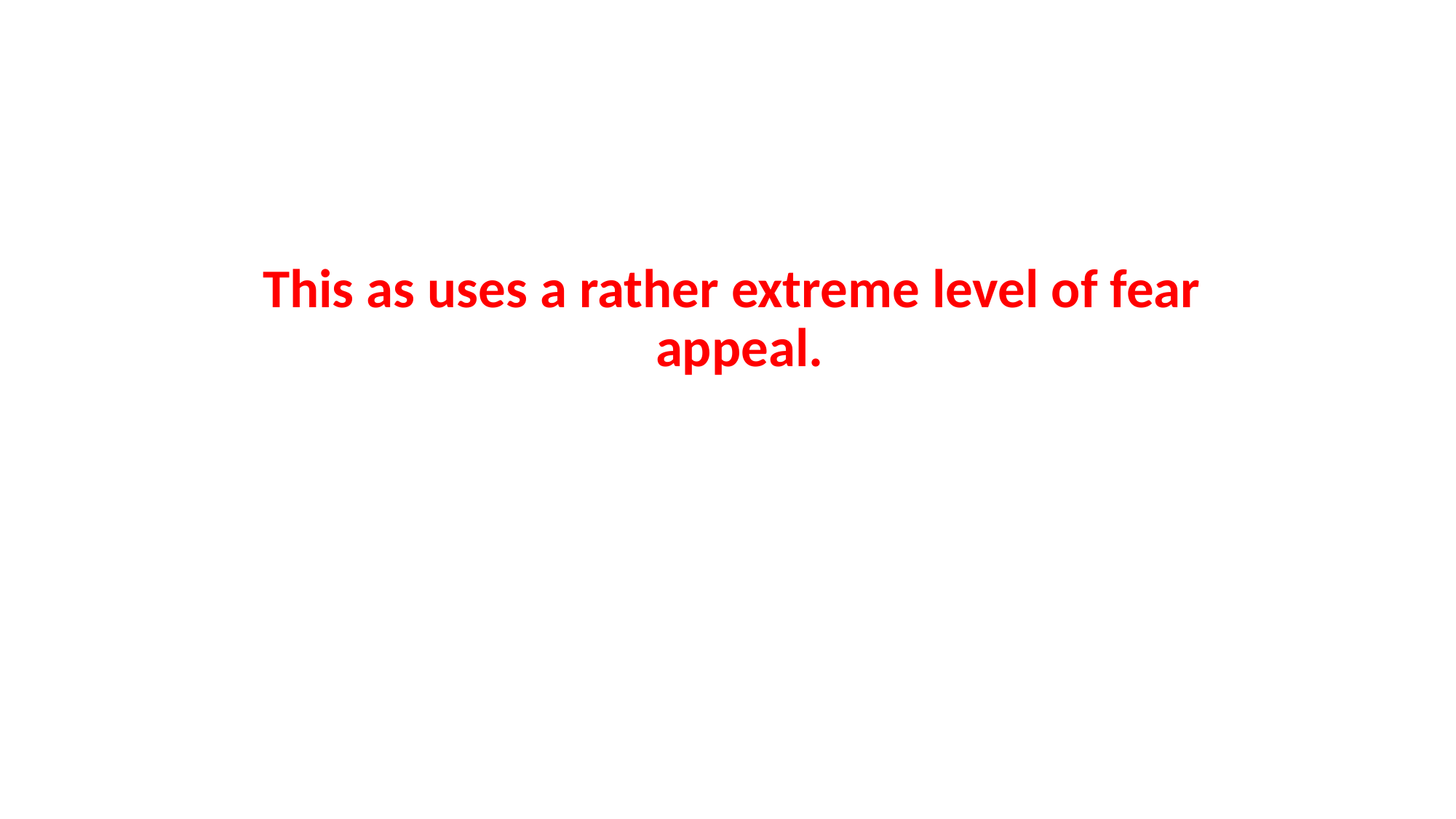

#
This as uses a rather extreme level of fear appeal.